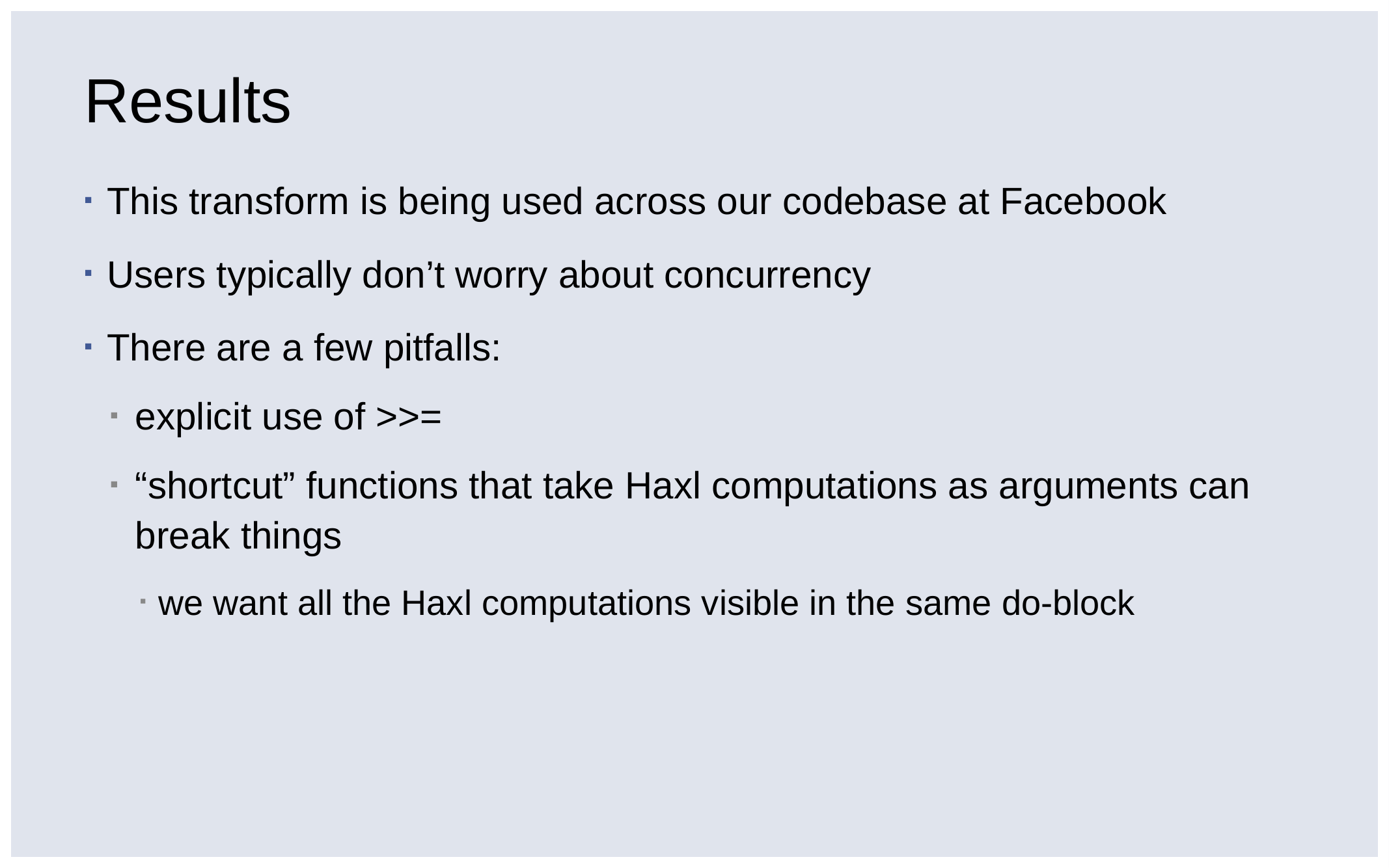

# Results
This transform is being used across our codebase at Facebook
Users typically don’t worry about concurrency
There are a few pitfalls:
explicit use of >>=
“shortcut” functions that take Haxl computations as arguments can break things
we want all the Haxl computations visible in the same do-block